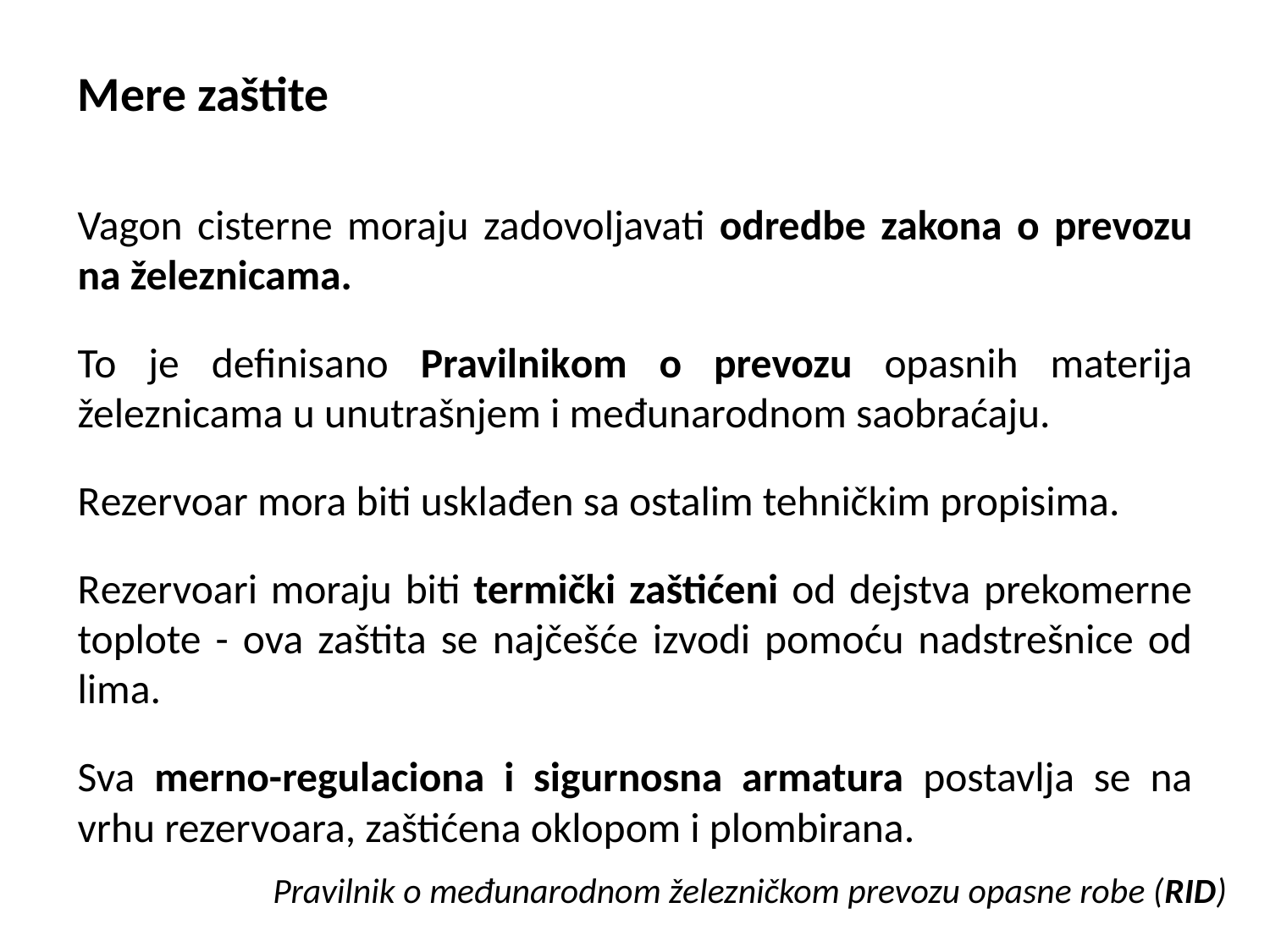

Mere zaštite

Vagon cisterne moraju zadovoljavati odredbe zakona o prevozu na železnicama.

To je definisano Pravilnikom o prevozu opasnih materija železnicama u unutrašnjem i međunarodnom saobraćaju.

Rezervoar mora biti usklađen sa ostalim tehničkim propisima.

Rezervoari moraju biti termički zaštićeni od dejstva prekomerne toplote - ova zaštita se najčešće izvodi pomoću nadstrešnice od lima.

Sva merno-regulaciona i sigurnosna armatura postavlja se na vrhu rezervoara, zaštićena oklopom i plombirana.
Pravilnik o međunarodnom železničkom prevozu opasne robe (RID)